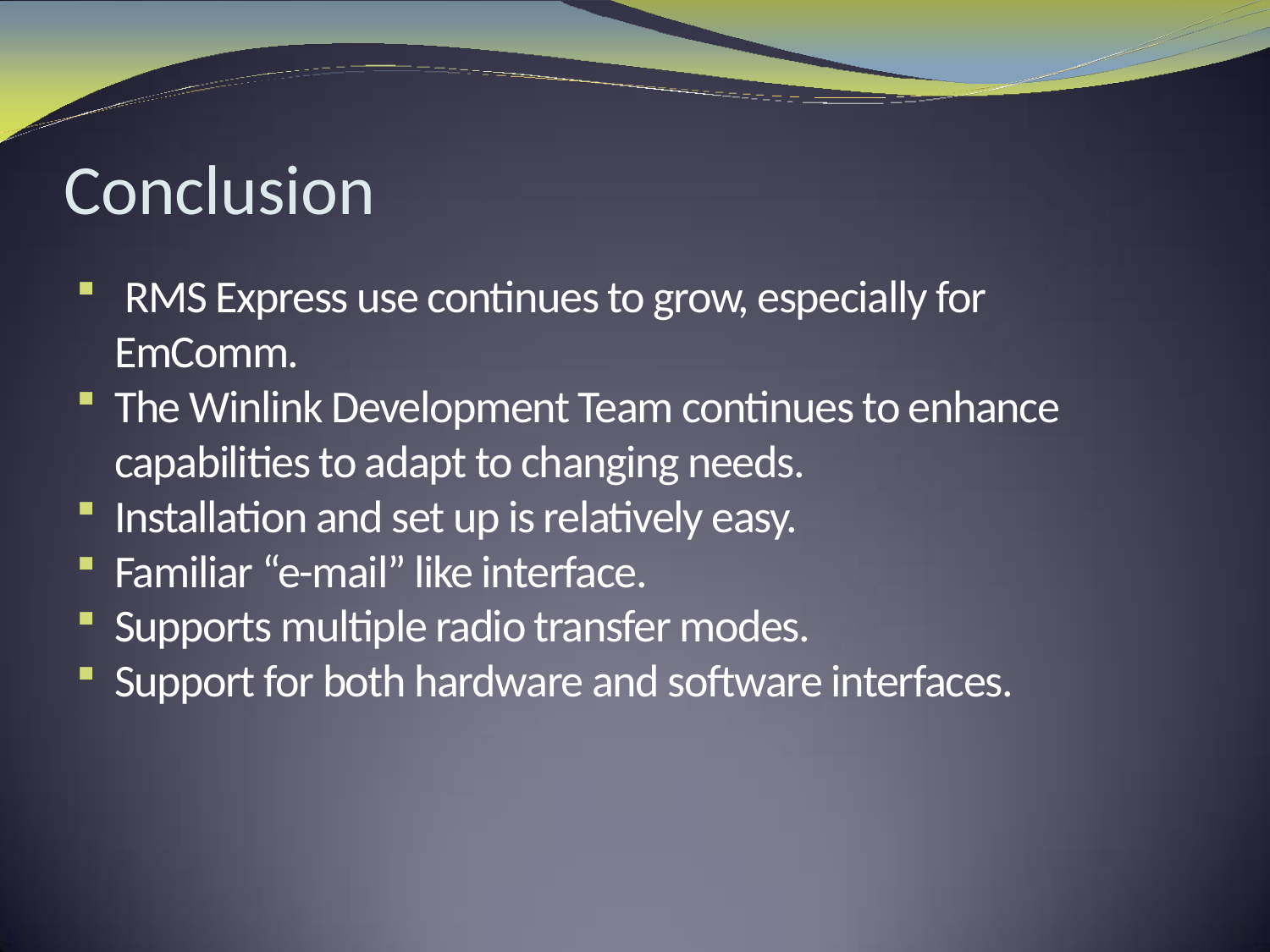

# Conclusion
 RMS Express use continues to grow, especially for EmComm.
The Winlink Development Team continues to enhance capabilities to adapt to changing needs.
Installation and set up is relatively easy.
Familiar “e-mail” like interface.
Supports multiple radio transfer modes.
Support for both hardware and software interfaces.